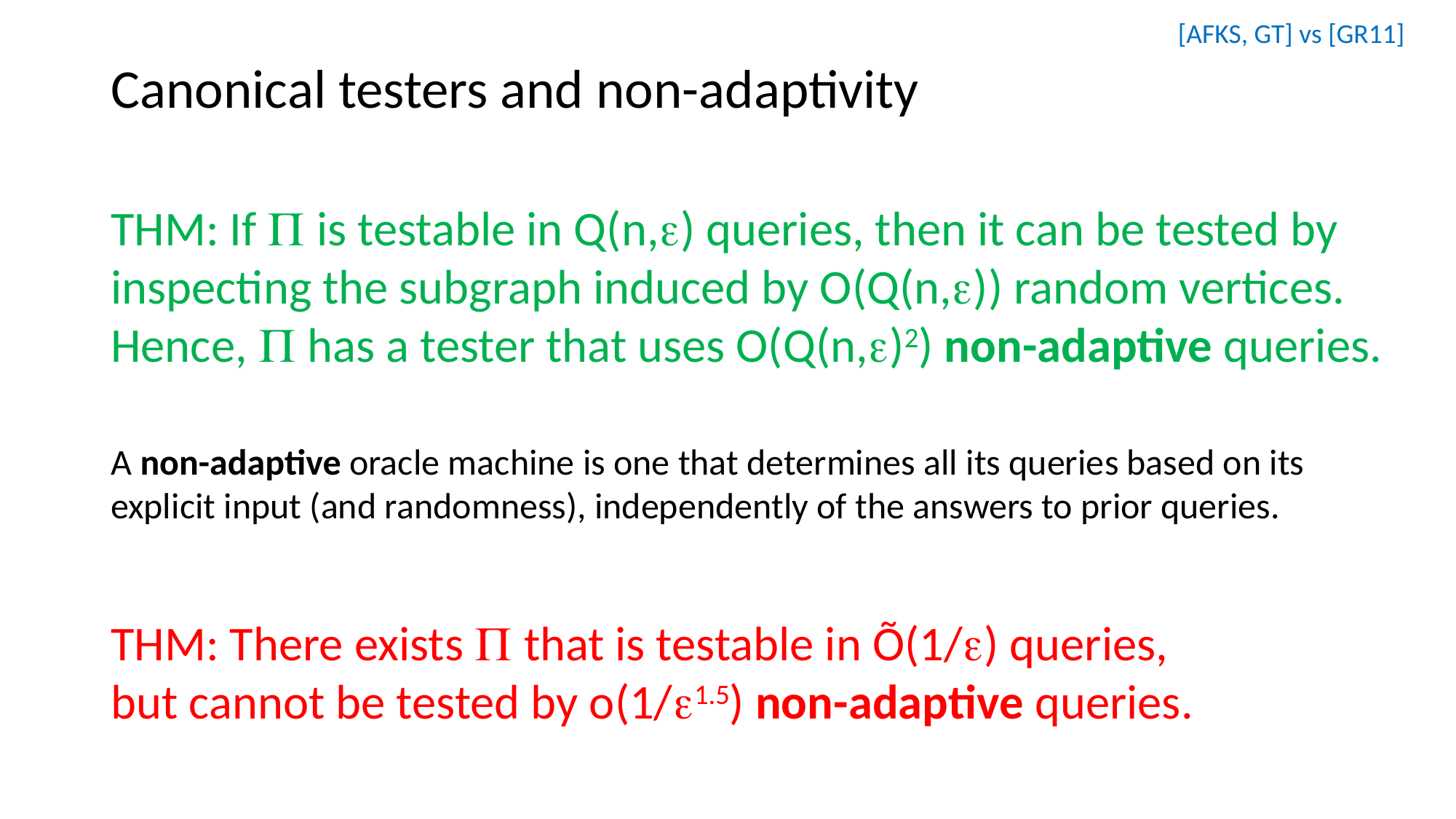

[AFKS, GT] vs [GR11]
# Canonical testers and non-adaptivity
THM: If Π is testable in Q(n,ε) queries, then it can be tested by inspecting the subgraph induced by O(Q(n,ε)) random vertices. Hence, Π has a tester that uses O(Q(n,ε)2) non-adaptive queries.
A non-adaptive oracle machine is one that determines all its queries based on its explicit input (and randomness), independently of the answers to prior queries.
THM: There exists Π that is testable in Õ(1/ε) queries,
but cannot be tested by o(1/ε1.5) non-adaptive queries.